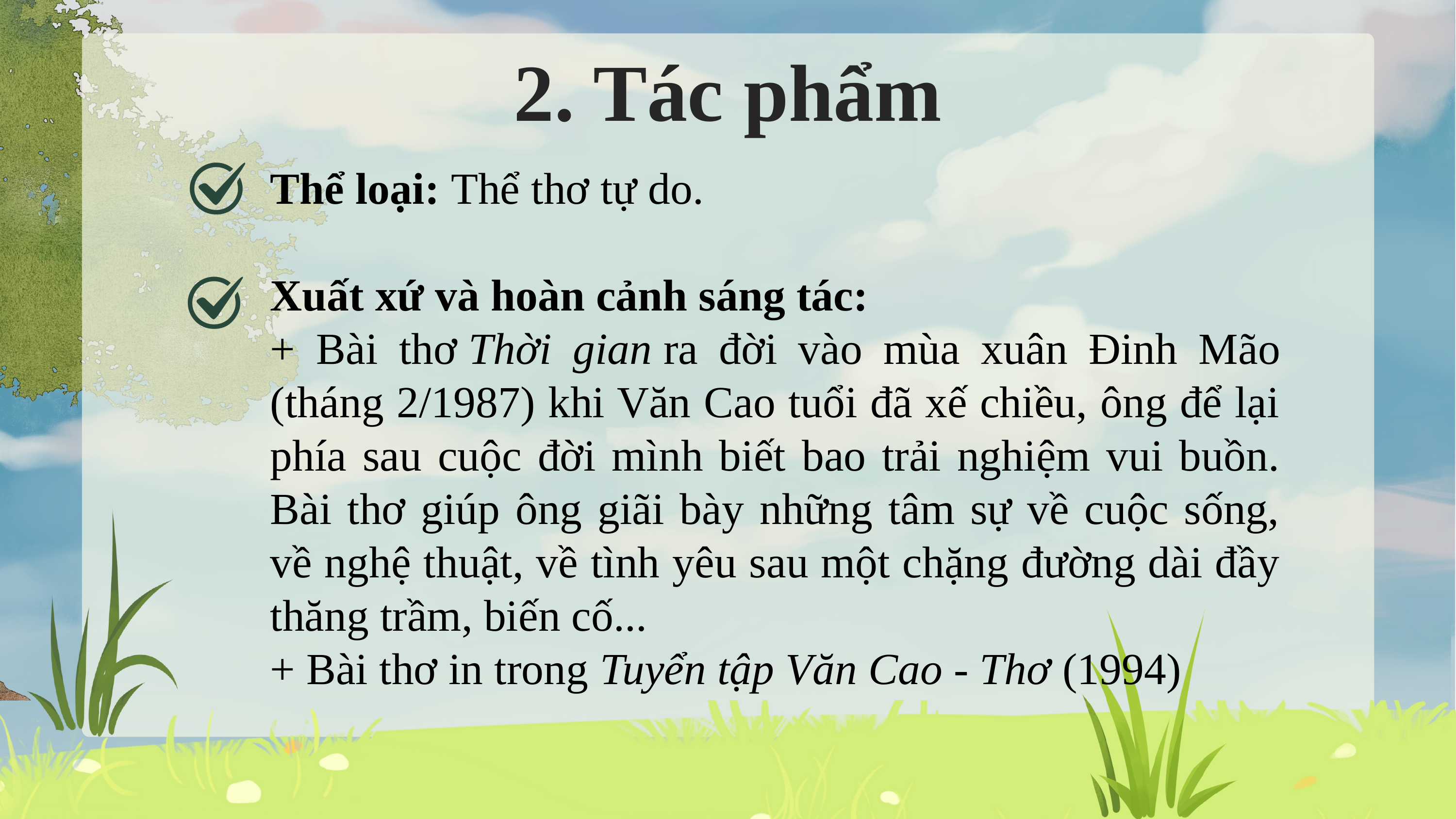

2. Tác phẩm
Thể loại: Thể thơ tự do.

Xuất xứ và hoàn cảnh sáng tác:
+ Bài thơ Thời gian ra đời vào mùa xuân Đinh Mão (tháng 2/1987) khi Văn Cao tuổi đã xế chiều, ông để lại phía sau cuộc đời mình biết bao trải nghiệm vui buồn. Bài thơ giúp ông giãi bày những tâm sự về cuộc sống, về nghệ thuật, về tình yêu sau một chặng đường dài đầy thăng trầm, biến cố...
+ Bài thơ in trong Tuyển tập Văn Cao - Thơ (1994)